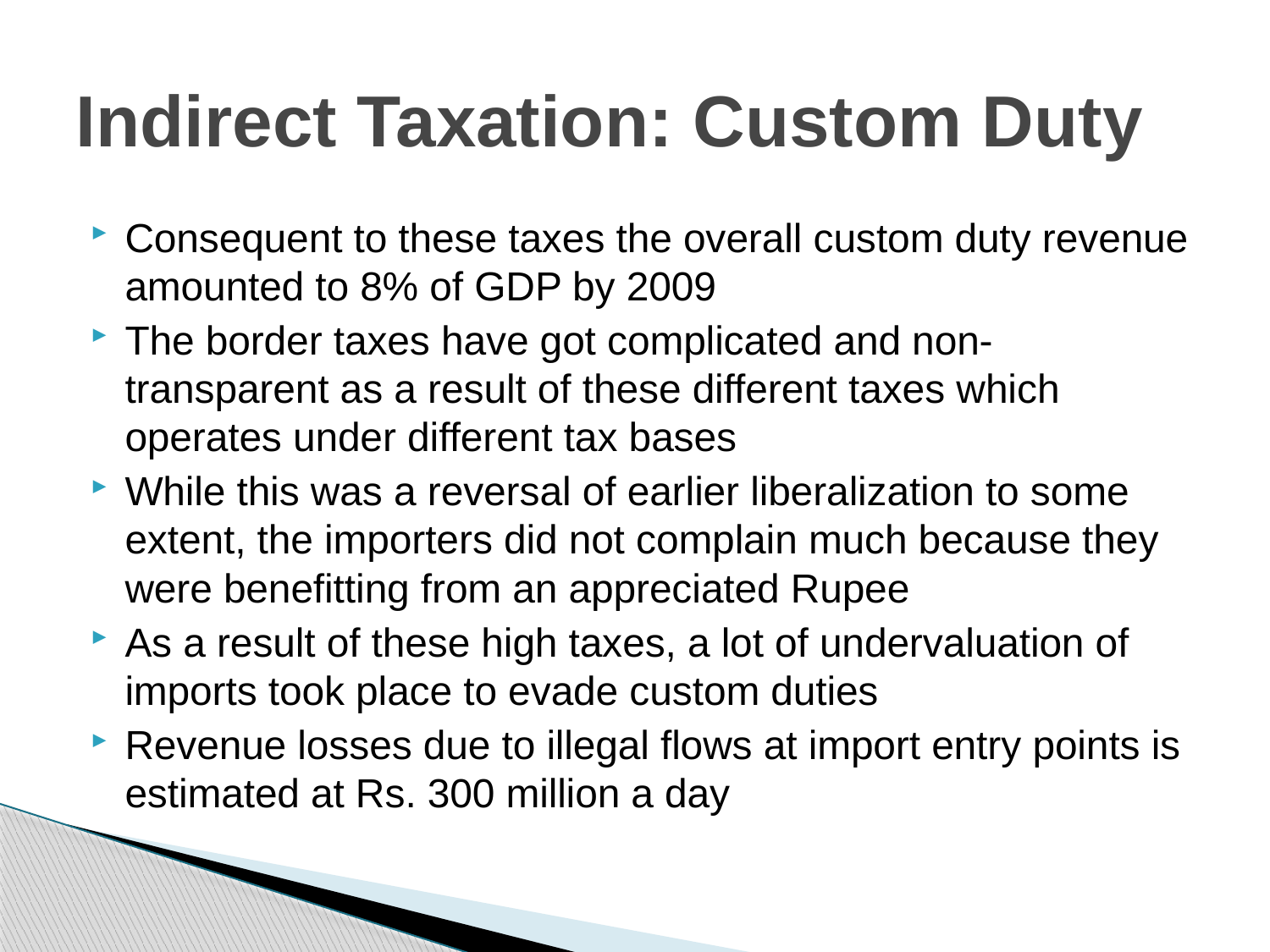

# Indirect Taxation: Custom Duty
Consequent to these taxes the overall custom duty revenue amounted to 8% of GDP by 2009
The border taxes have got complicated and non-transparent as a result of these different taxes which operates under different tax bases
While this was a reversal of earlier liberalization to some extent, the importers did not complain much because they were benefitting from an appreciated Rupee
As a result of these high taxes, a lot of undervaluation of imports took place to evade custom duties
Revenue losses due to illegal flows at import entry points is estimated at Rs. 300 million a day